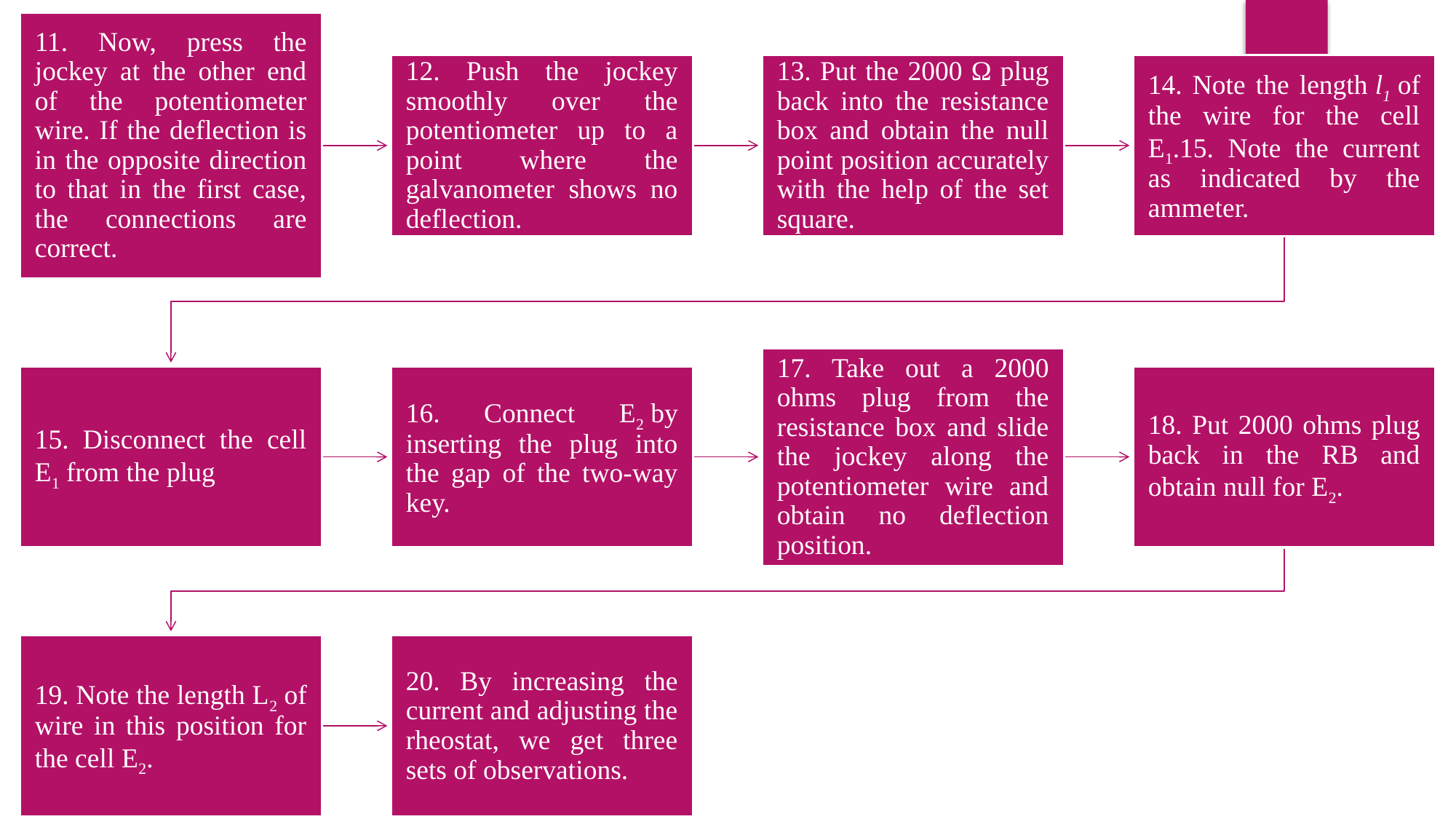

11. Now, press the jockey at the other end of the potentiometer wire. If the deflection is in the opposite direction to that in the first case, the connections are correct.

12. Push the jockey smoothly over the potentiometer up to a point where the galvanometer shows no deflection.

13. Put the 2000 Ω plug back into the resistance box and obtain the null point position accurately with the help of the set square.

14. Note the length l1 of the wire for the cell E1.15. Note the current as indicated by the ammeter.

15. Disconnect the cell E1 from the plug

16. Connect E2 by inserting the plug into the gap of the two-way key.

17. Take out a 2000 ohms plug from the resistance box and slide the jockey along the potentiometer wire and obtain no deflection position.

18. Put 2000 ohms plug back in the RB and obtain null for E2.

19. Note the length L2 of wire in this position for the cell E2.
20. By increasing the current and adjusting the rheostat, we get three sets of observations.